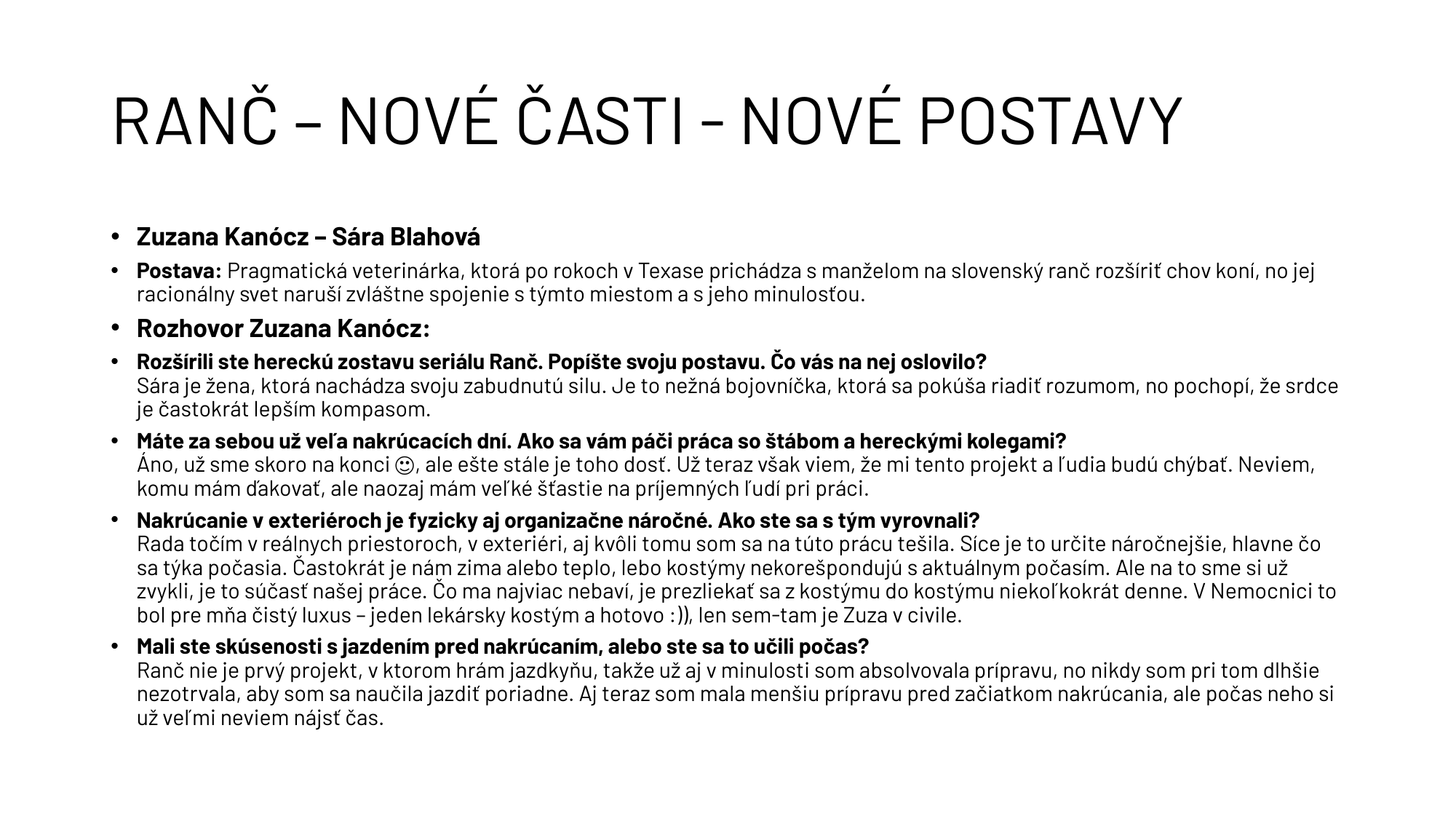

# RANČ – NOVÉ ČASTI - NOVÉ POSTAVY
Zuzana Kanócz – Sára Blahová
Postava: Pragmatická veterinárka, ktorá po rokoch v Texase prichádza s manželom na slovenský ranč rozšíriť chov koní, no jej racionálny svet naruší zvláštne spojenie s týmto miestom a s jeho minulosťou.
Rozhovor Zuzana Kanócz:
Rozšírili ste hereckú zostavu seriálu Ranč. Popíšte svoju postavu. Čo vás na nej oslovilo?
Sára je žena, ktorá nachádza svoju zabudnutú silu. Je to nežná bojovníčka, ktorá sa pokúša riadiť rozumom, no pochopí, že srdce je častokrát lepším kompasom.
Máte za sebou už veľa nakrúcacích dní. Ako sa vám páči práca so štábom a hereckými kolegami?
Áno, už sme skoro na konci 🙂, ale ešte stále je toho dosť. Už teraz však viem, že mi tento projekt a ľudia budú chýbať. Neviem, komu mám ďakovať, ale naozaj mám veľké šťastie na príjemných ľudí pri práci.
Nakrúcanie v exteriéroch je fyzicky aj organizačne náročné. Ako ste sa s tým vyrovnali?
Rada točím v reálnych priestoroch, v exteriéri, aj kvôli tomu som sa na túto prácu tešila. Síce je to určite náročnejšie, hlavne čo sa týka počasia. Častokrát je nám zima alebo teplo, lebo kostýmy nekorešpondujú s aktuálnym počasím. Ale na to sme si už zvykli, je to súčasť našej práce. Čo ma najviac nebaví, je prezliekať sa z kostýmu do kostýmu niekoľkokrát denne. V Nemocnici to bol pre mňa čistý luxus – jeden lekársky kostým a hotovo :)), len sem-tam je Zuza v civile.
Mali ste skúsenosti s jazdením pred nakrúcaním, alebo ste sa to učili počas?
Ranč nie je prvý projekt, v ktorom hrám jazdkyňu, takže už aj v minulosti som absolvovala prípravu, no nikdy som pri tom dlhšie nezotrvala, aby som sa naučila jazdiť poriadne. Aj teraz som mala menšiu prípravu pred začiatkom nakrúcania, ale počas neho si už veľmi neviem nájsť čas.